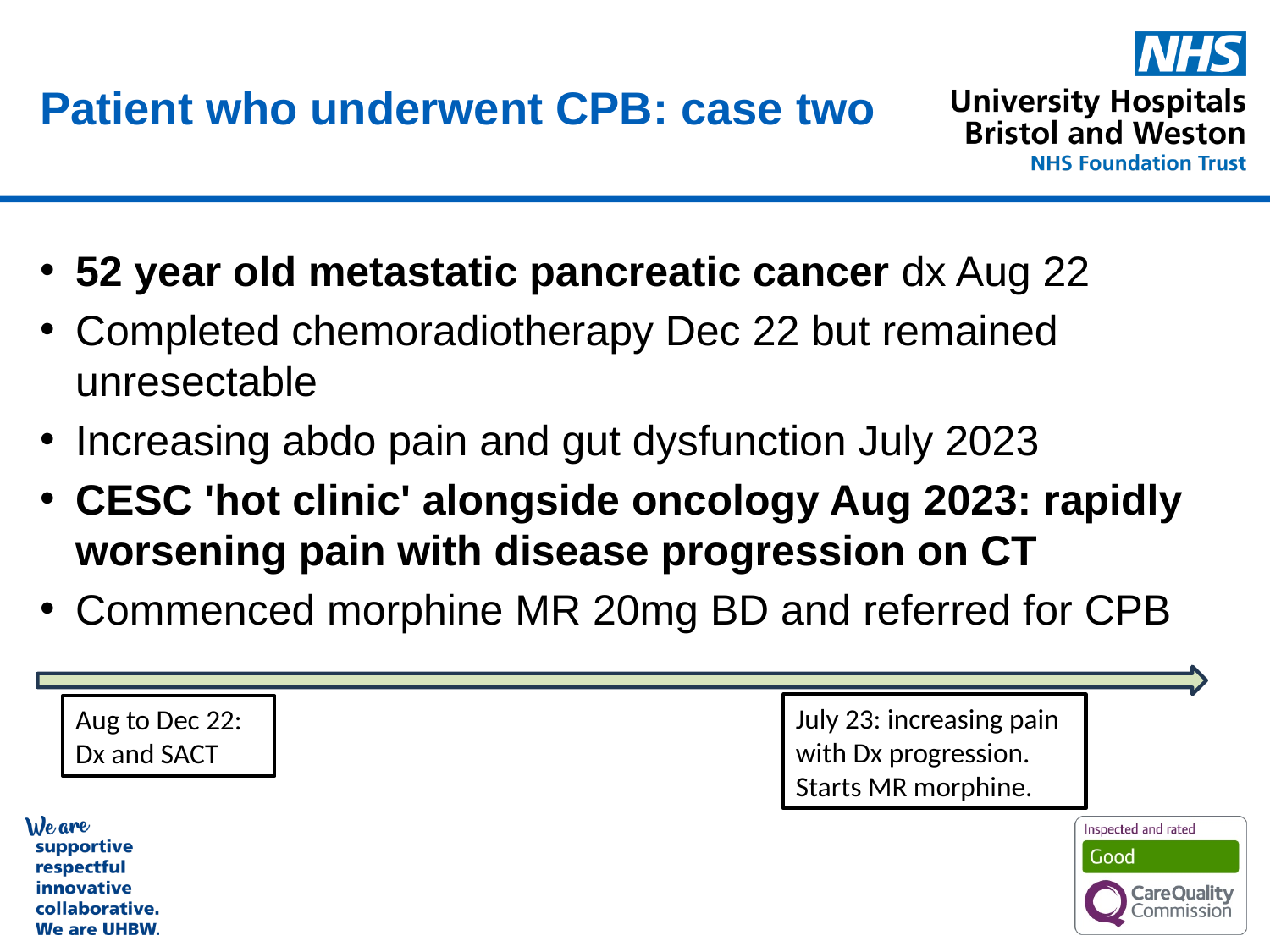

Patient who underwent CPB: case two
52 year old metastatic pancreatic cancer dx Aug 22
Completed chemoradiotherapy Dec 22 but remained unresectable
Increasing abdo pain and gut dysfunction July 2023
CESC 'hot clinic' alongside oncology Aug 2023: rapidly worsening pain with disease progression on CT
Commenced morphine MR 20mg BD and referred for CPB

July 23: increasing pain with Dx progression. Starts MR morphine.
Aug to Dec 22: Dx and SACT